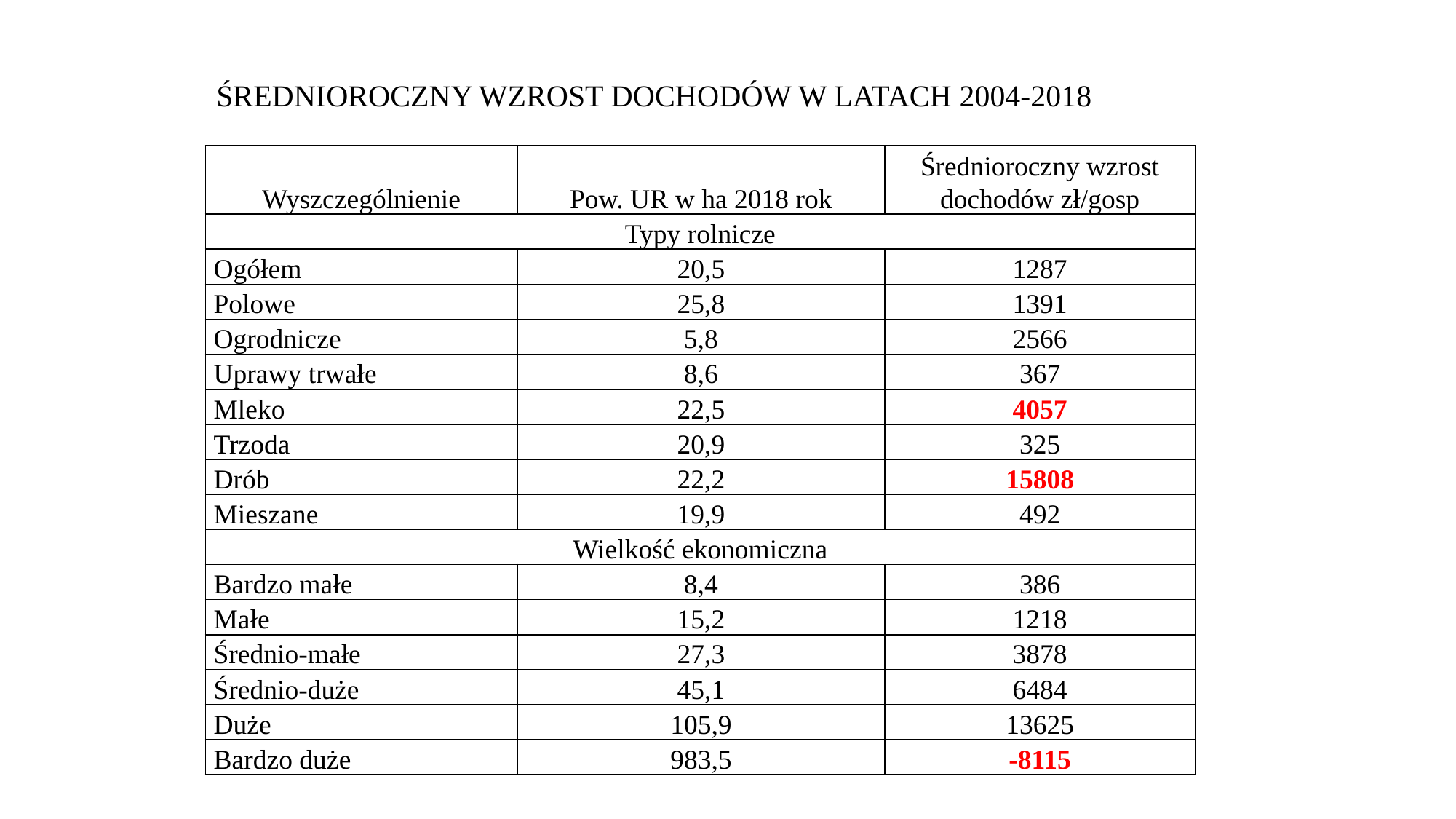

ŚREDNIOROCZNY WZROST DOCHODÓW W LATACH 2004-2018
| Wyszczególnienie | Pow. UR w ha 2018 rok | Średnioroczny wzrost dochodów zł/gosp |
| --- | --- | --- |
| Typy rolnicze |  |  |
| Ogółem | 20,5 | 1287 |
| Polowe | 25,8 | 1391 |
| Ogrodnicze | 5,8 | 2566 |
| Uprawy trwałe | 8,6 | 367 |
| Mleko | 22,5 | 4057 |
| Trzoda | 20,9 | 325 |
| Drób | 22,2 | 15808 |
| Mieszane | 19,9 | 492 |
| Wielkość ekonomiczna |  |  |
| Bardzo małe | 8,4 | 386 |
| Małe | 15,2 | 1218 |
| Średnio-małe | 27,3 | 3878 |
| Średnio-duże | 45,1 | 6484 |
| Duże | 105,9 | 13625 |
| Bardzo duże | 983,5 | -8115 |